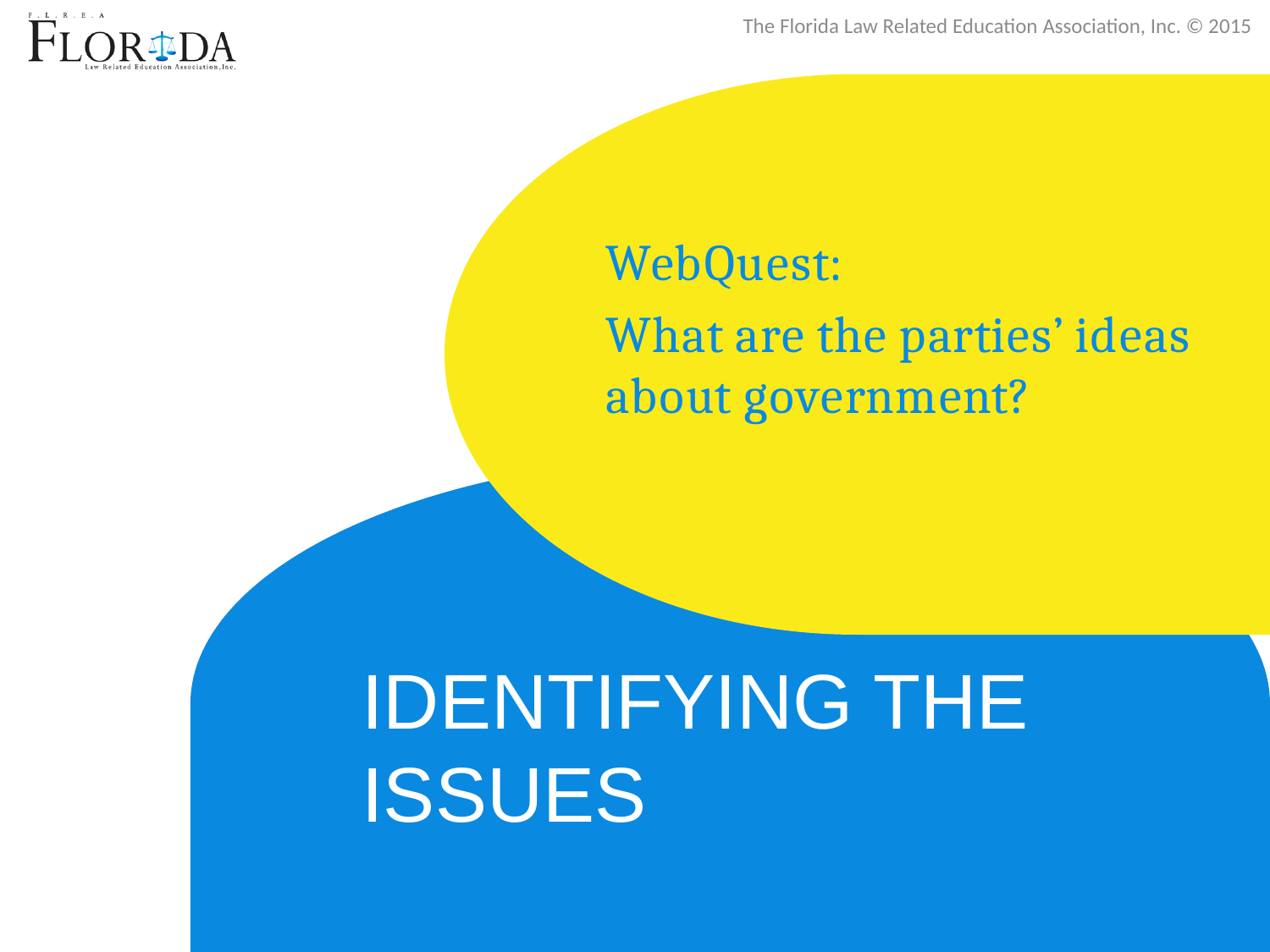

WebQuest:
What are the parties’ ideas about government?
# Identifying the Issues